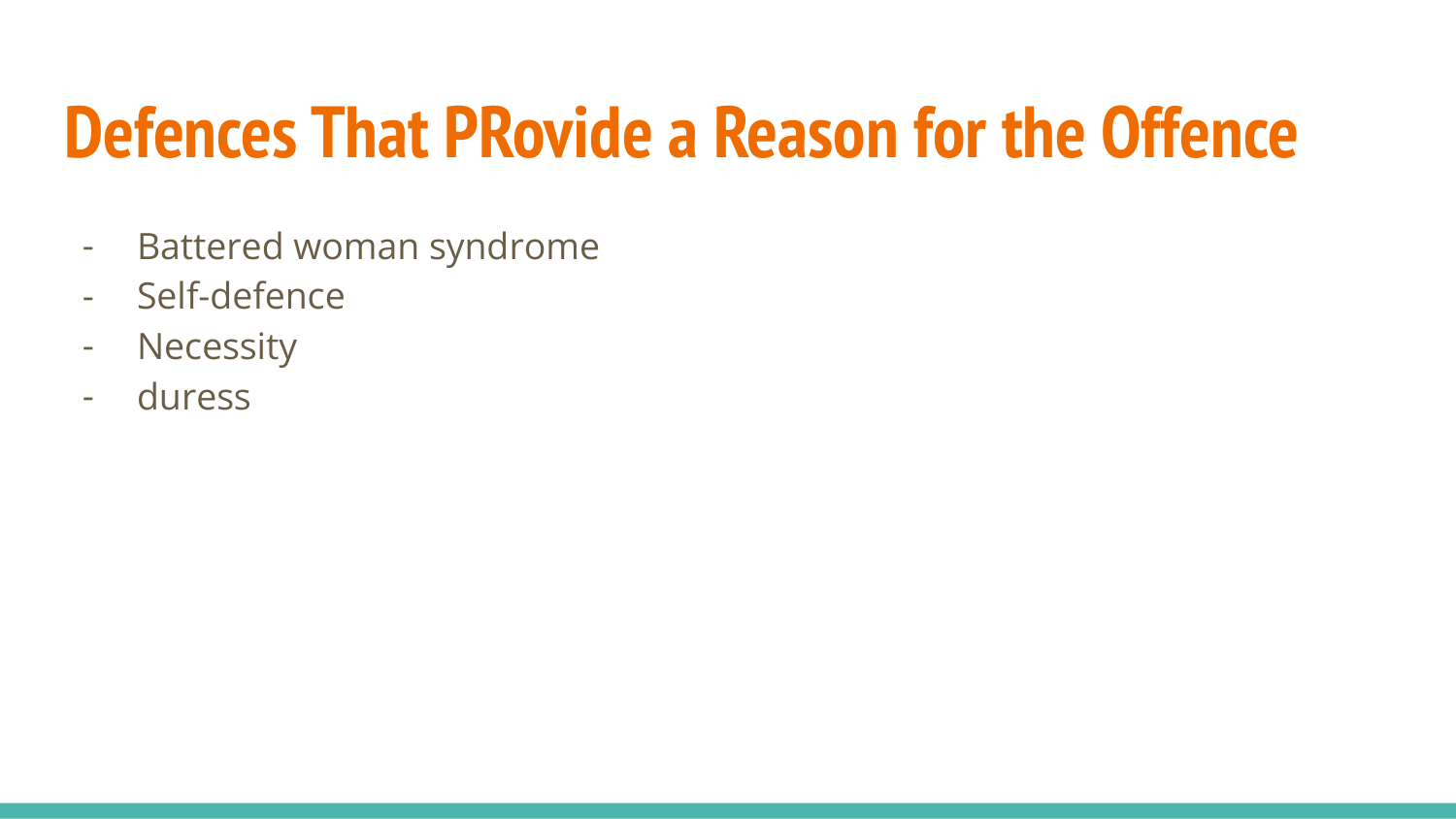

# Defences That PRovide a Reason for the Offence
Battered woman syndrome
Self-defence
Necessity
duress